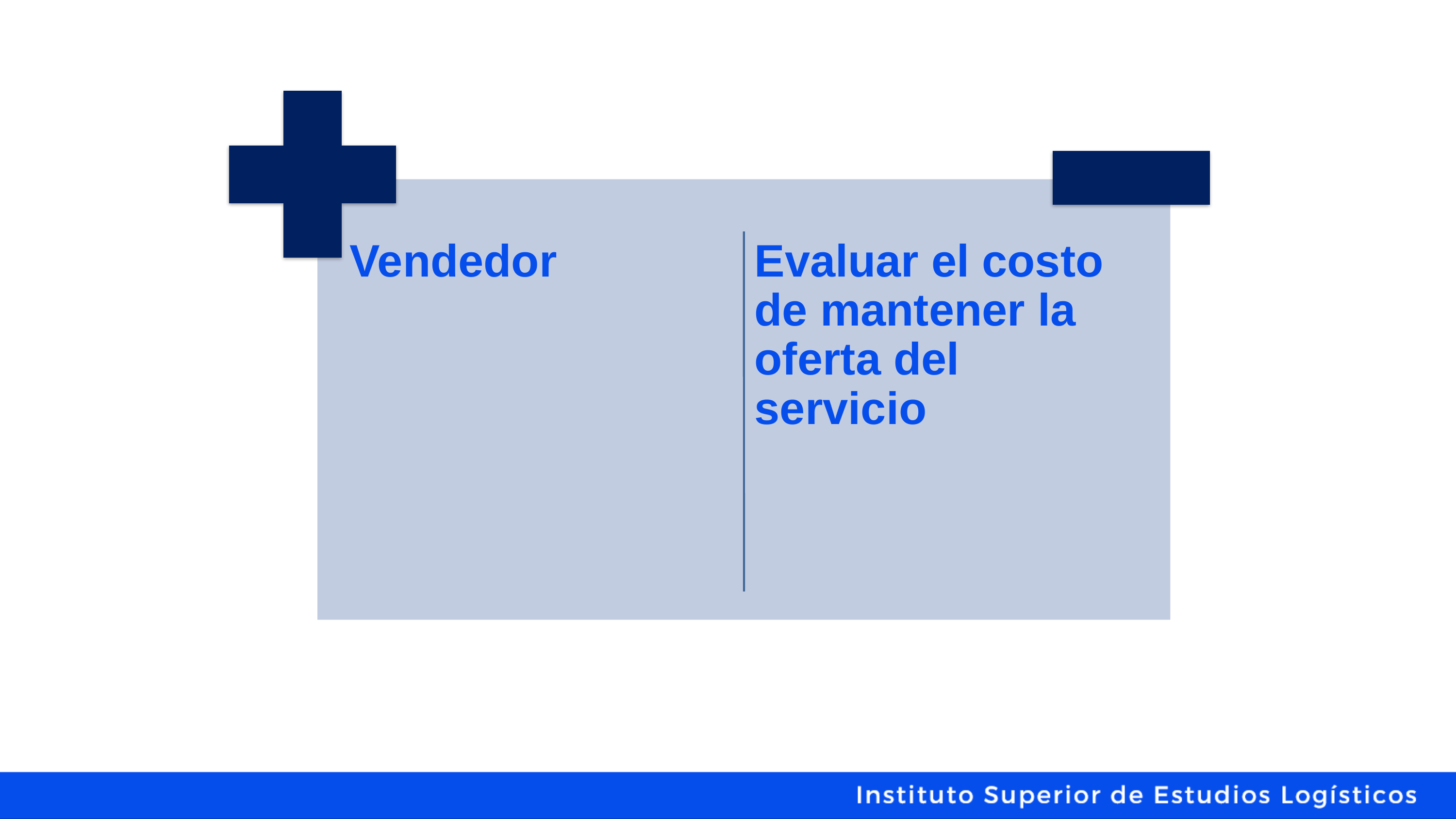

Vendedor
Evaluar el costo de mantener la oferta del servicio